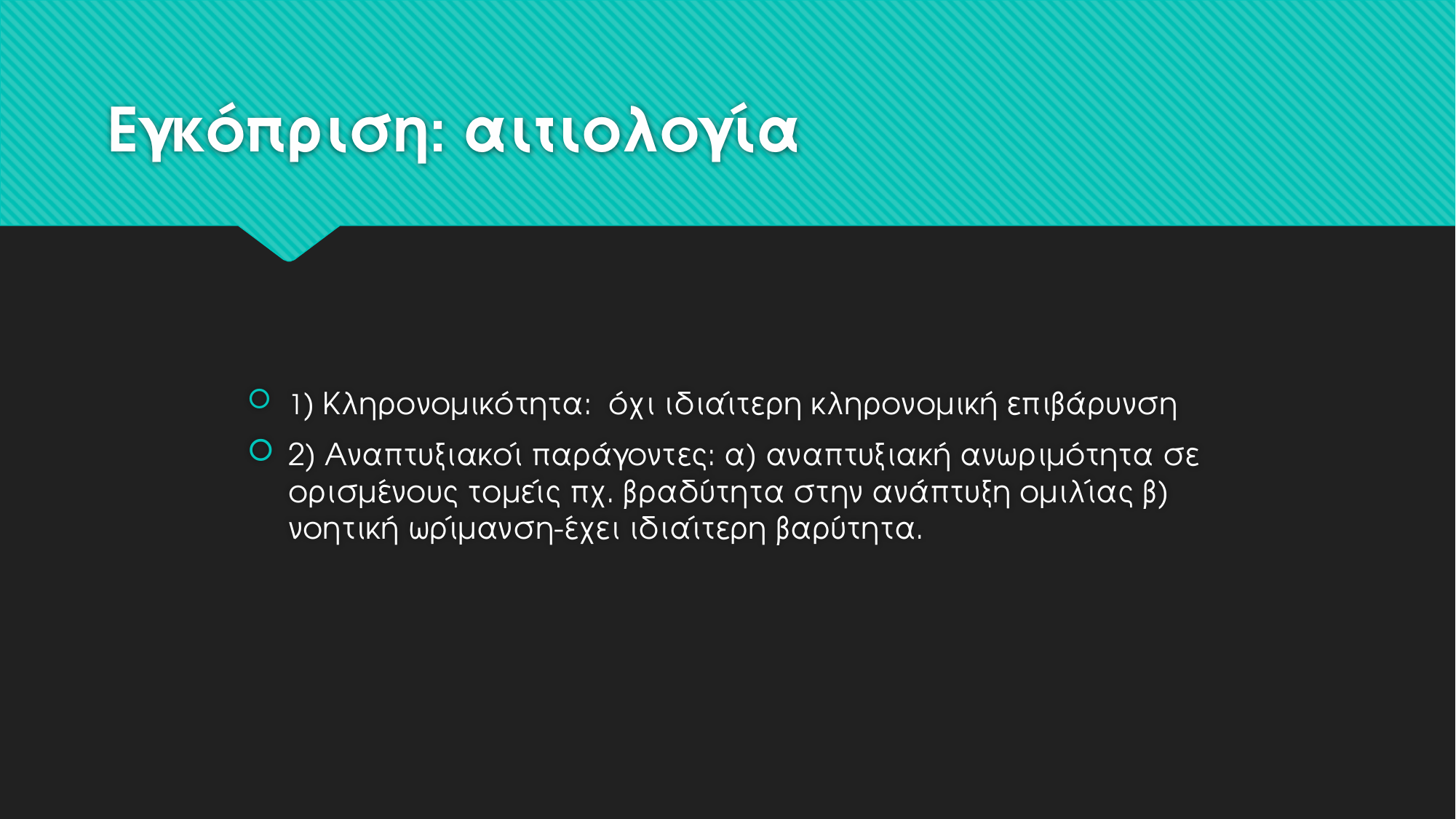

# Εγκόπριση: αιτιολογία

1) Κληρονομικότητα:  όχι ιδιαίτερη κληρονομική επιβάρυνση
2) Αναπτυξιακοί παράγοντες: α) αναπτυξιακή ανωριμότητα σε ορισμένους τομείς πχ. βραδύτητα στην ανάπτυξη ομιλίας β) νοητική ωρίμανση-έχει ιδιαίτερη βαρύτητα.